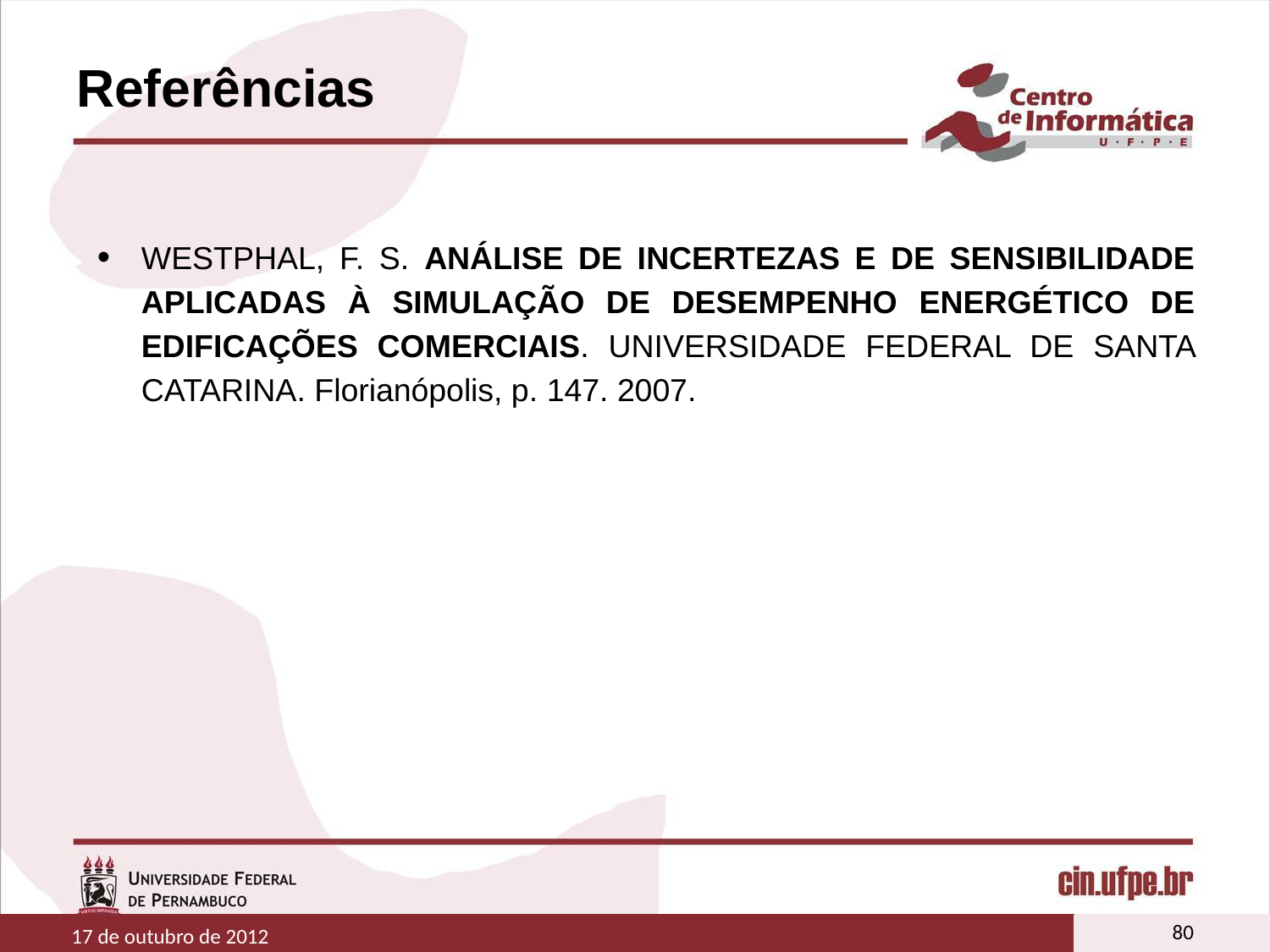

# Referências

WESTPHAL, F. S. ANÁLISE DE INCERTEZAS E DE SENSIBILIDADE APLICADAS À SIMULAÇÃO DE DESEMPENHO ENERGÉTICO DE EDIFICAÇÕES COMERCIAIS. UNIVERSIDADE FEDERAL DE SANTA CATARINA. Florianópolis, p. 147. 2007.
80
17 de outubro de 2012